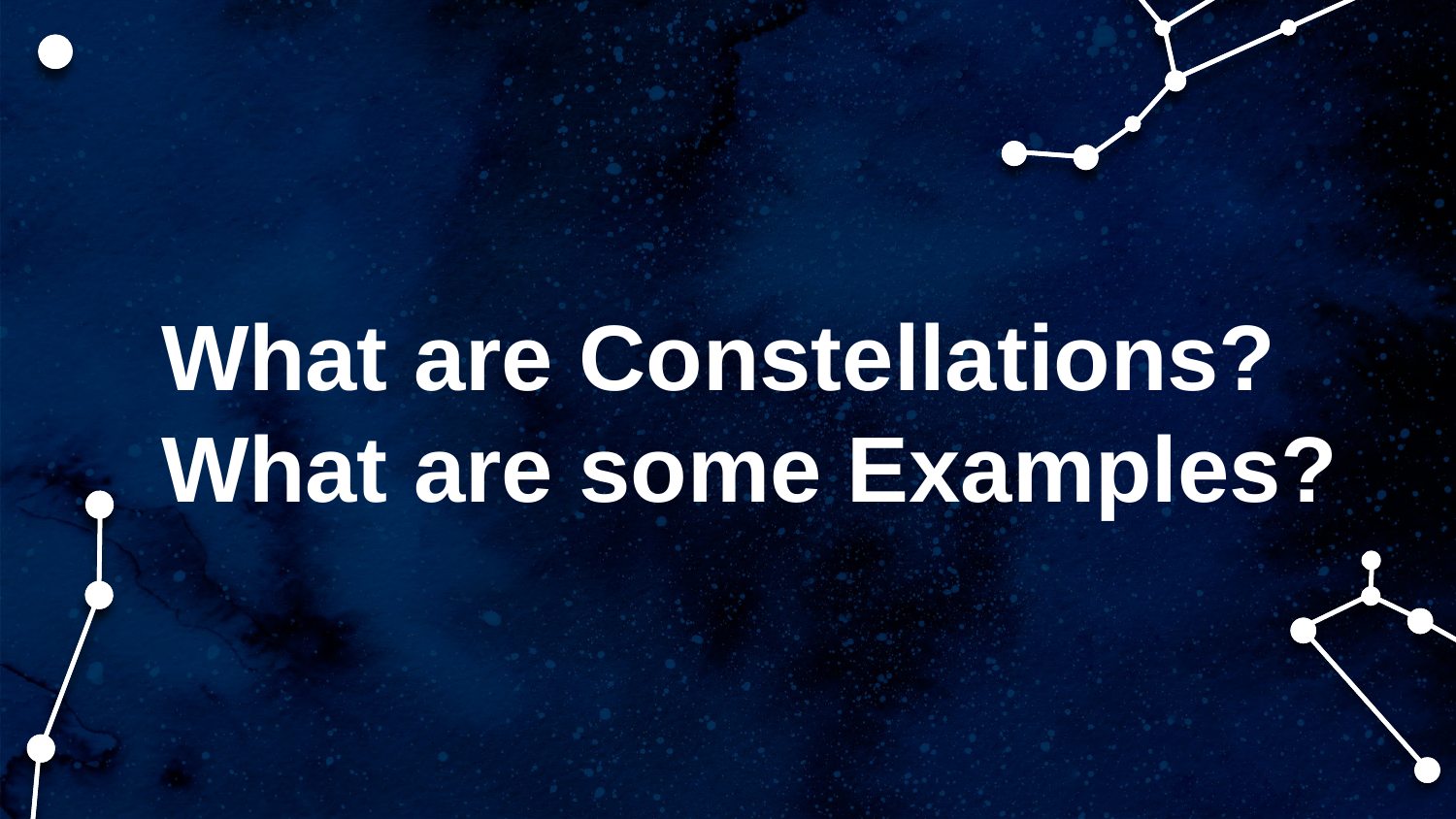

What are Constellations?
What are some Examples?